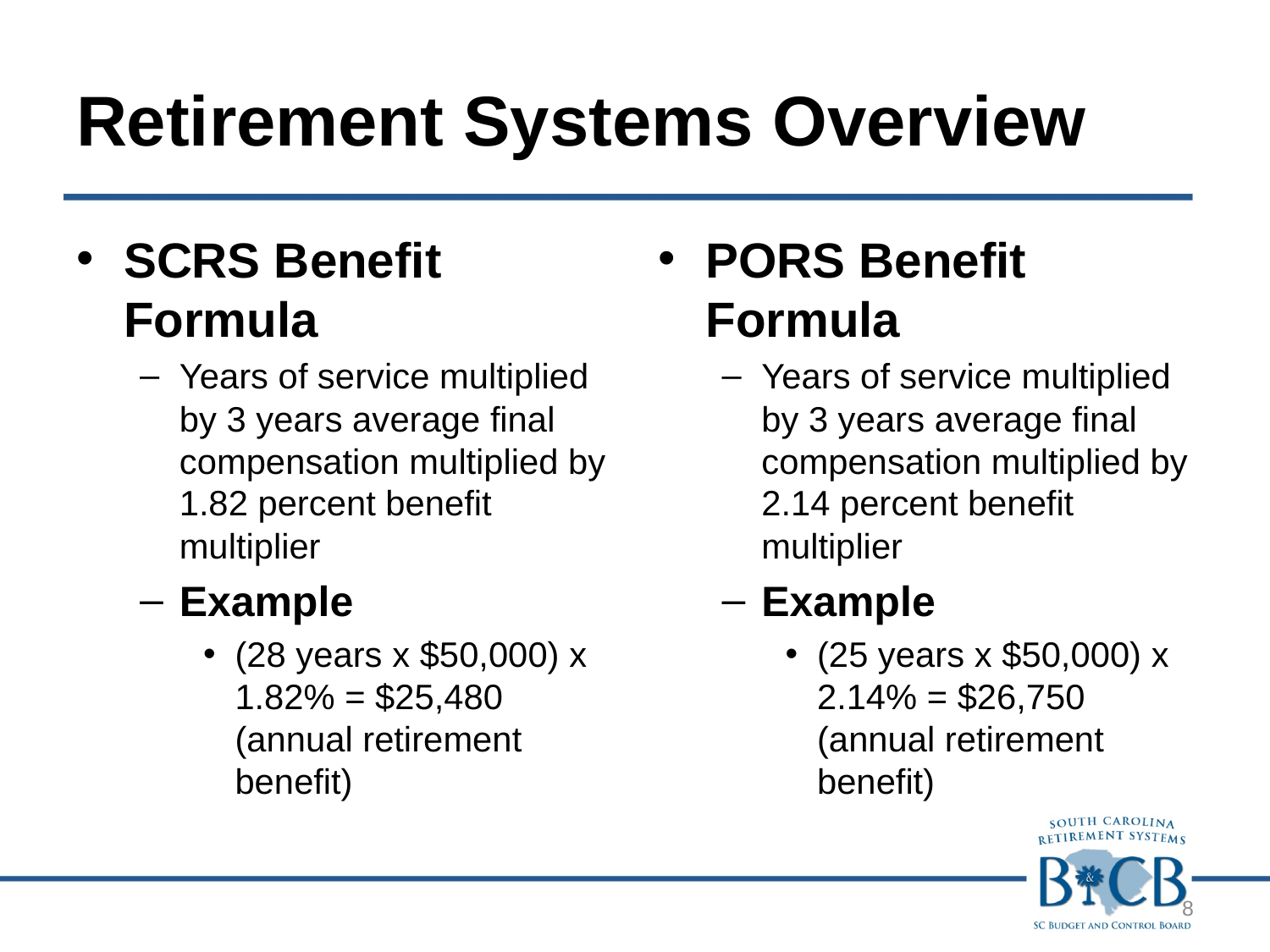

# Retirement Systems Overview
SCRS Benefit Formula
Years of service multiplied by 3 years average final compensation multiplied by 1.82 percent benefit multiplier
Example
(28 years x $50,000) x 1.82% = $25,480 (annual retirement benefit)
PORS Benefit Formula
Years of service multiplied by 3 years average final compensation multiplied by 2.14 percent benefit multiplier
Example
(25 years x $50,000) x 2.14% = $26,750 (annual retirement benefit)
8